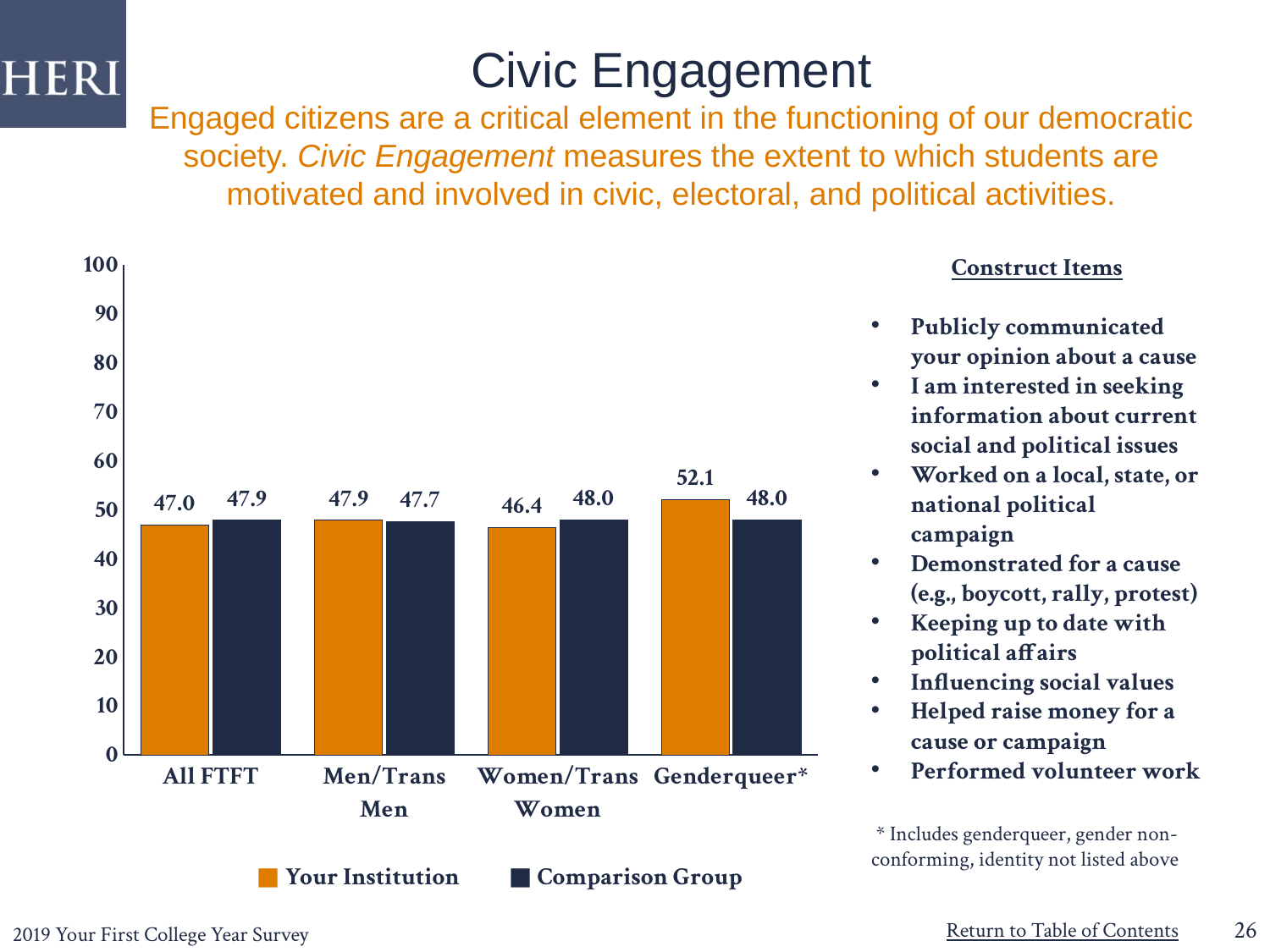

# Civic Engagement Engaged citizens are a critical element in the functioning of our democratic society. Civic Engagement measures the extent to which students are motivated and involved in civic, electoral, and political activities.

### Chart

| Category |  |  |
|---|---|---|
| All FTFT | 47.0 | 47.9 |
| Men/Trans Men | 47.9 | 47.7 |
| Women/Trans Women | 46.4 | 48.0 |
| Genderqueer* | 52.1 | 48.0 |
Construct Items

Publicly communicated your opinion about a cause
I am interested in seeking information about current social and political issues
Worked on a local, state, or national political campaign
Demonstrated for a cause (e.g., boycott, rally, protest)
Keeping up to date with political affairs
Influencing social values
Helped raise money for a cause or campaign
Performed volunteer work

 * Includes genderqueer, gender non- conforming, identity not listed above
■ Your Institution
■ Comparison Group
2019 Your First College Year Survey
26